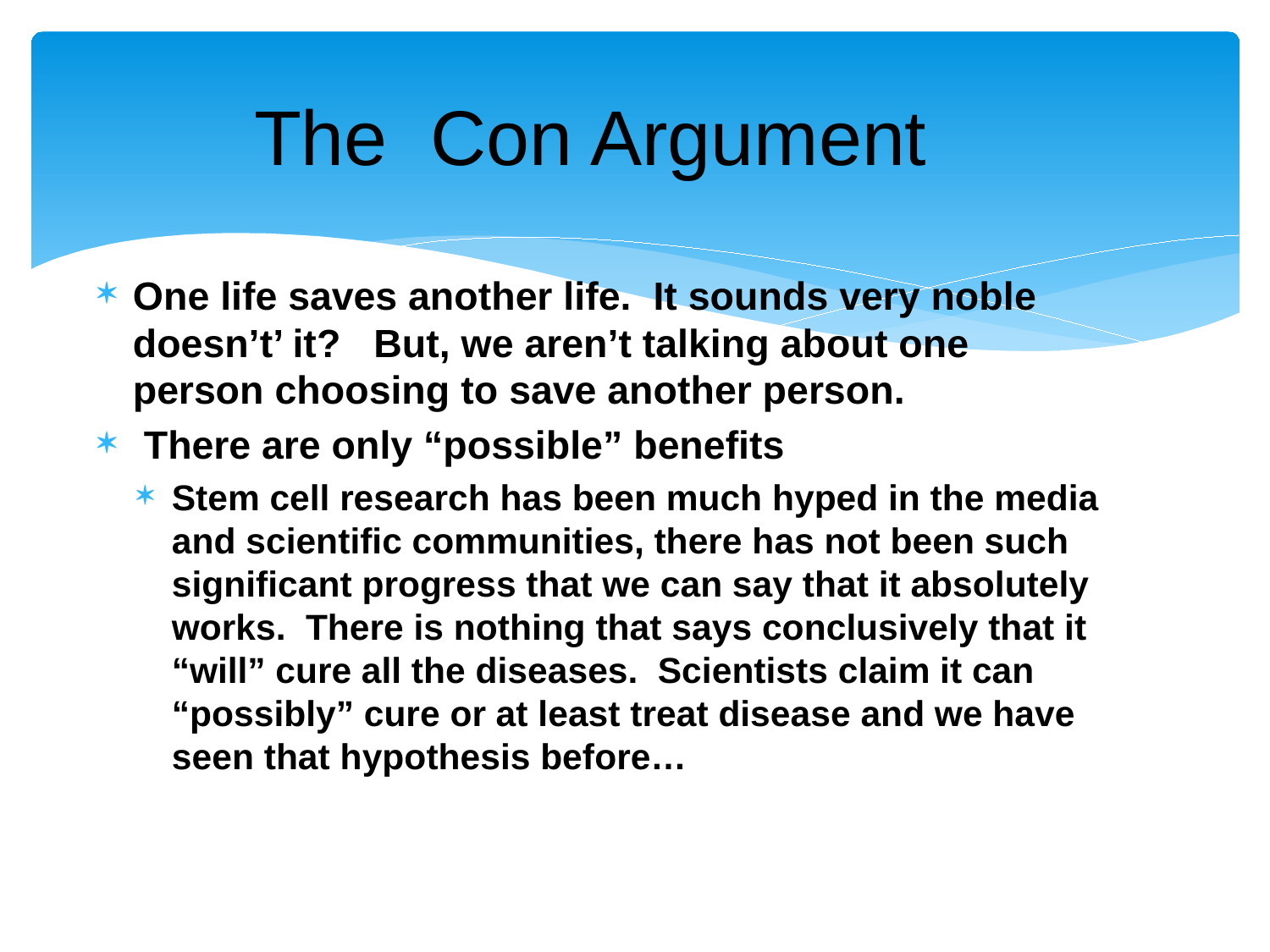

# The  Con Argument
One life saves another life.  It sounds very noble doesn’t’ it?   But, we aren’t talking about one person choosing to save another person.
 There are only “possible” benefits
Stem cell research has been much hyped in the media and scientific communities, there has not been such significant progress that we can say that it absolutely works.  There is nothing that says conclusively that it “will” cure all the diseases.  Scientists claim it can “possibly” cure or at least treat disease and we have seen that hypothesis before…